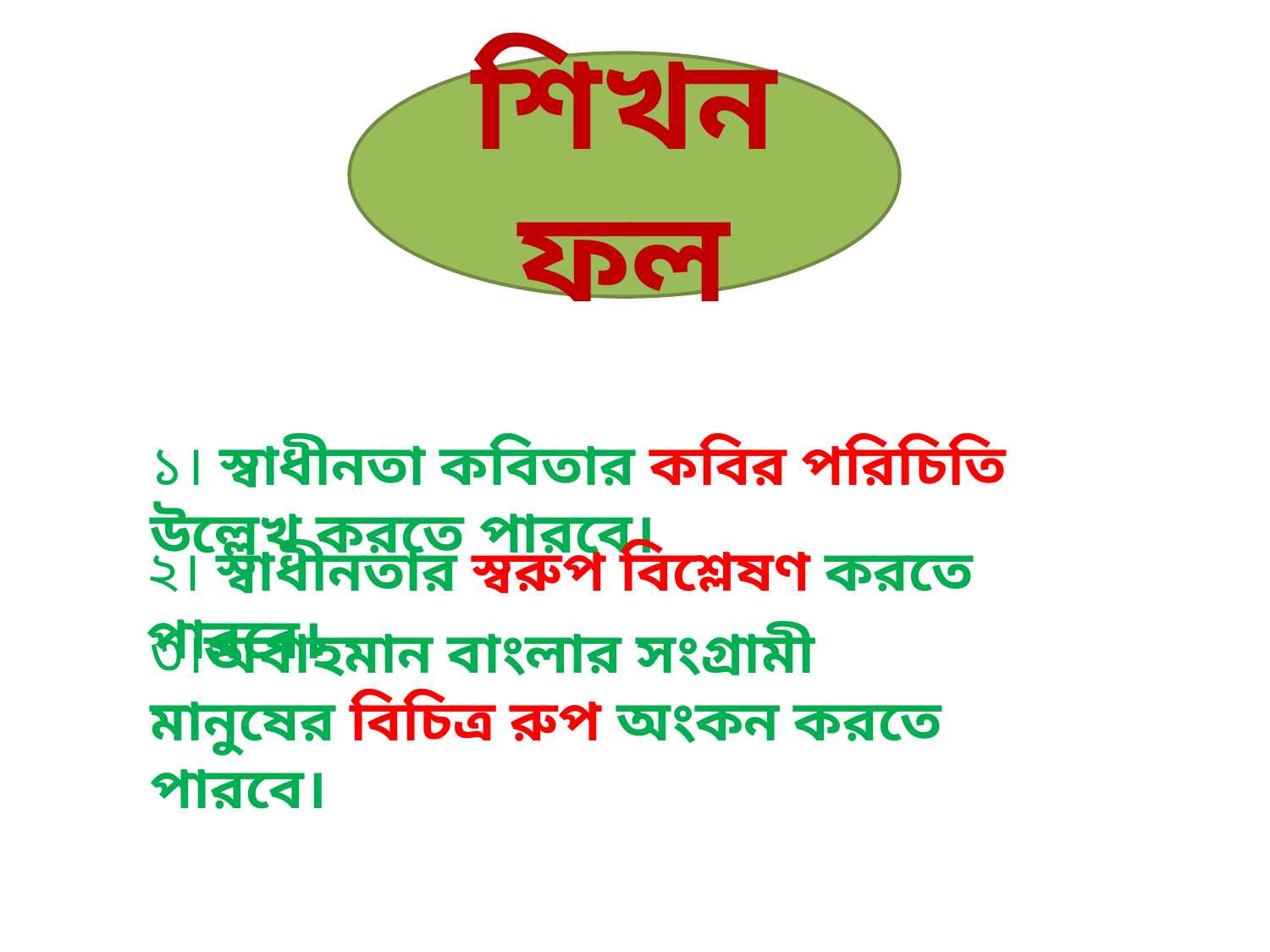

শিখনফল

১। স্বাধীনতা কবিতার কবির পরিচিতি উল্লেখ করতে পারবে।
২। স্বাধীনতার স্বরুপ বিশ্লেষণ করতে পারবে।
৩।অবাহমান বাংলার সংগ্রামী মানুষের বিচিত্র রুপ অংকন করতে পারবে।